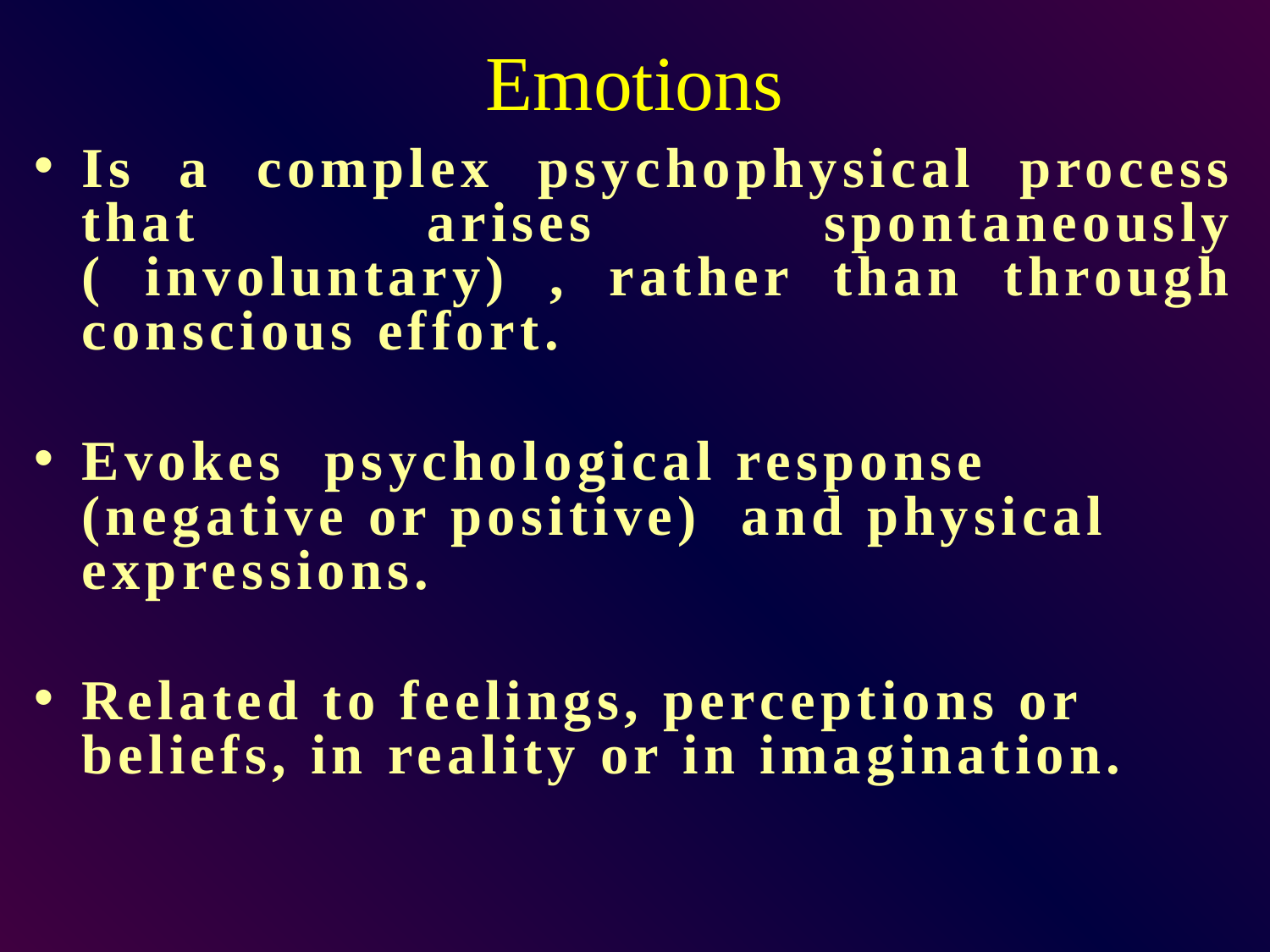

# Emotions
Is a complex psychophysical process that arises spontaneously ( involuntary) , rather than through conscious effort.

Evokes  psychological response (negative or positive)  and physical expressions.

Related to feelings, perceptions or beliefs, in reality or in imagination.